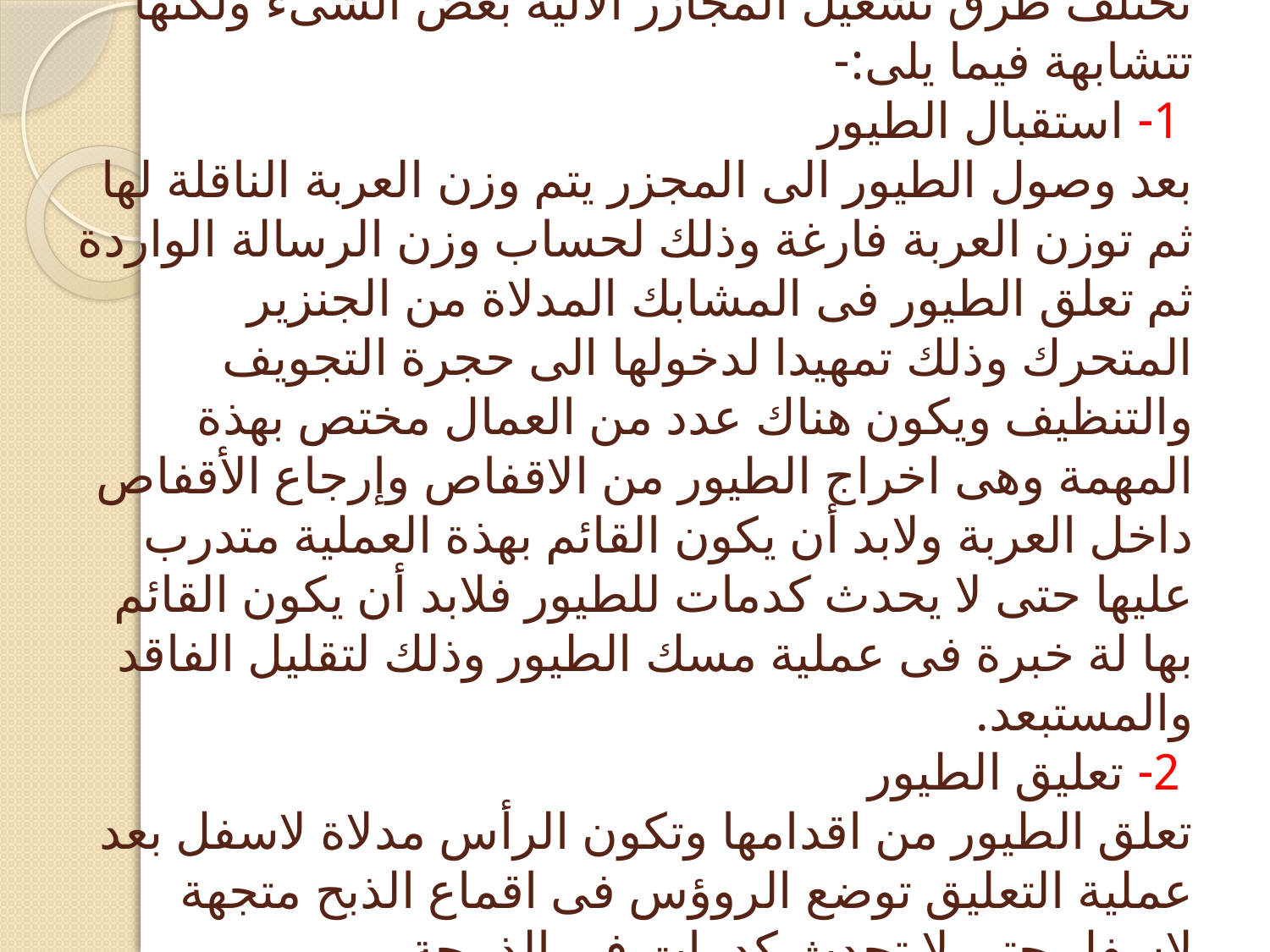

# تختلف طرق تشغيل المجازر الآلية بعض الشىء ولكنها تتشابهة فيما يلى:- 1- استقبال الطيور بعد وصول الطيور الى المجزر يتم وزن العربة الناقلة لها ثم توزن العربة فارغة وذلك لحساب وزن الرسالة الواردة ثم تعلق الطيور فى المشابك المدلاة من الجنزير المتحرك وذلك تمهيدا لدخولها الى حجرة التجويف والتنظيف ويكون هناك عدد من العمال مختص بهذة المهمة وهى اخراج الطيور من الاقفاص وإرجاع الأقفاص داخل العربة ولابد أن يكون القائم بهذة العملية متدرب عليها حتى لا يحدث كدمات للطيور فلابد أن يكون القائم بها لة خبرة فى عملية مسك الطيور وذلك لتقليل الفاقد والمستبعد. 2- تعليق الطيور تعلق الطيور من اقدامها وتكون الرأس مدلاة لاسفل بعد عملية التعليق توضع الروؤس فى اقماع الذبح متجهة لاسفل حتى لا تحدث كدمات فى الذبيحة